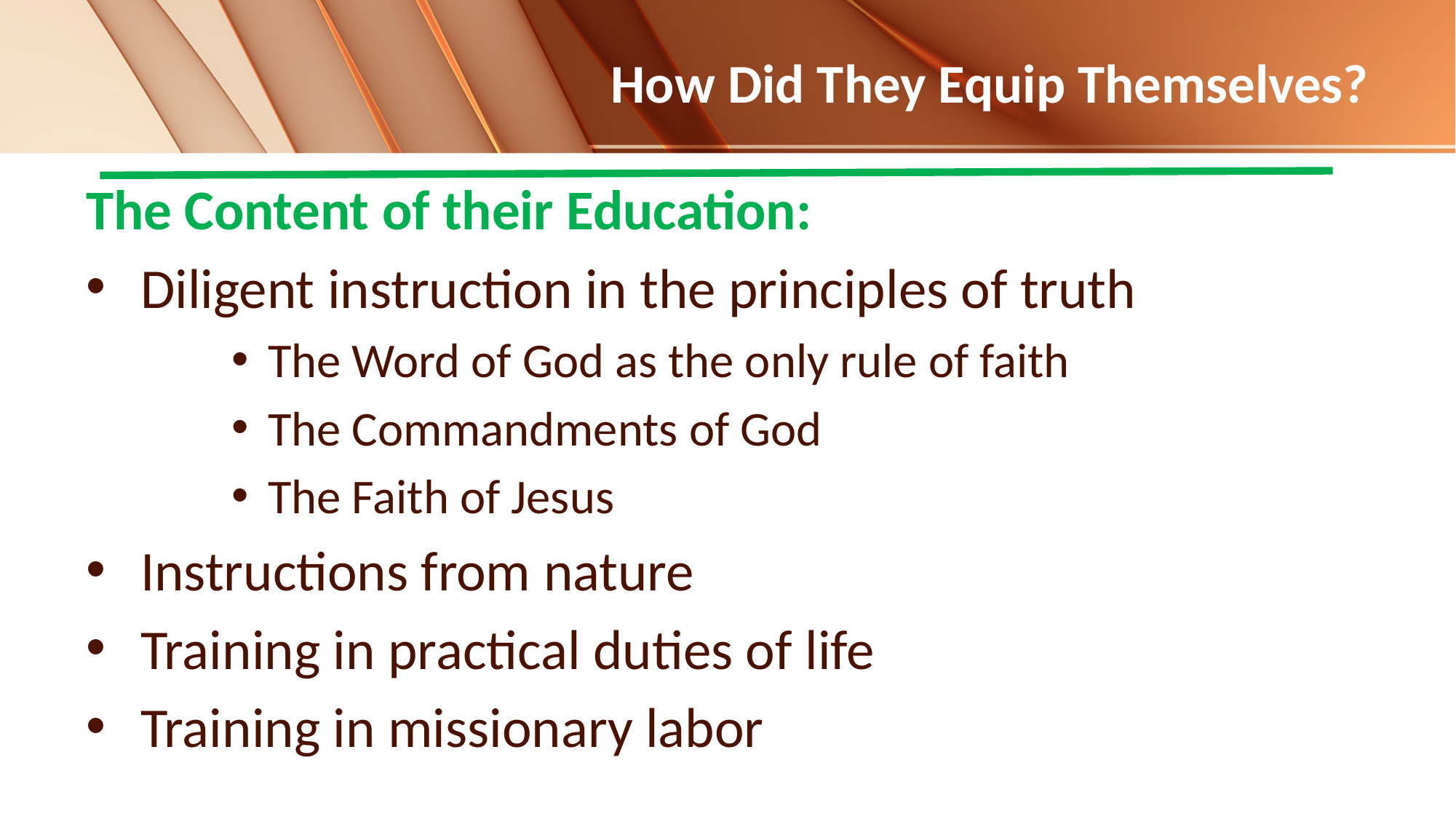

# How Did They Equip Themselves?
The Content of their Education:
Diligent instruction in the principles of truth
The Word of God as the only rule of faith
The Commandments of God
The Faith of Jesus
Instructions from nature
Training in practical duties of life
Training in missionary labor